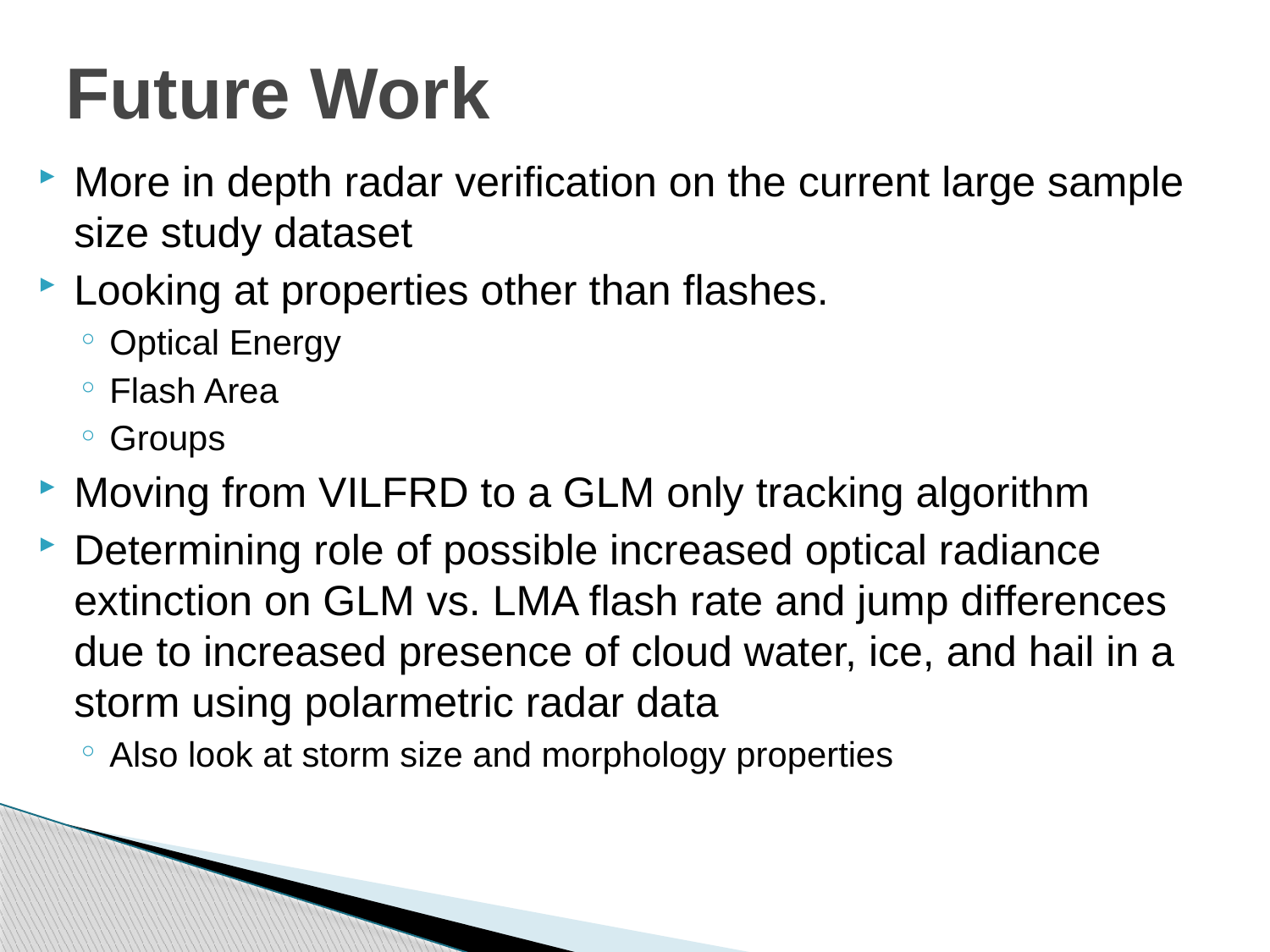

# Future Work
More in depth radar verification on the current large sample size study dataset
Looking at properties other than flashes.
Optical Energy
Flash Area
Groups
Moving from VILFRD to a GLM only tracking algorithm
Determining role of possible increased optical radiance extinction on GLM vs. LMA flash rate and jump differences due to increased presence of cloud water, ice, and hail in a storm using polarmetric radar data
Also look at storm size and morphology properties